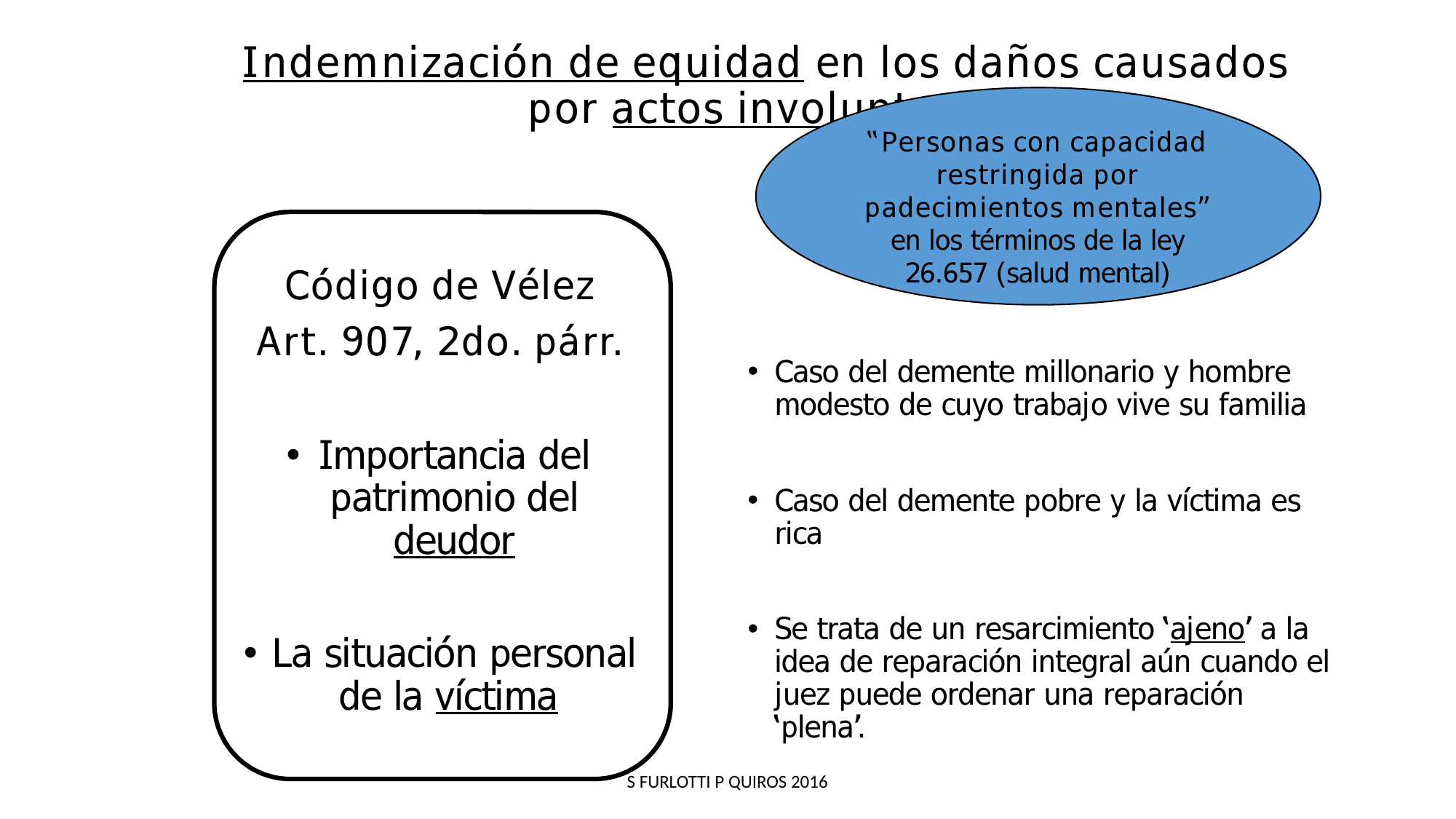

# Indemnización de equidad en los daños causados por actos involuntarios
“Personas con capacidad restringida por padecimientos mentales” en los términos de la ley 26.657 (salud mental)

Código de Vélez
Art. 907, 2do. párr.

Importancia del patrimonio del deudor

La situación personal de la víctima

Caso del demente millonario y hombre modesto de cuyo trabajo vive su familia

Caso del demente pobre y la víctima es rica

Se trata de un resarcimiento ‘ajeno’ a la idea de reparación integral aún cuando el juez puede ordenar una reparación ‘plena’.
S FURLOTTI P QUIROS 2016